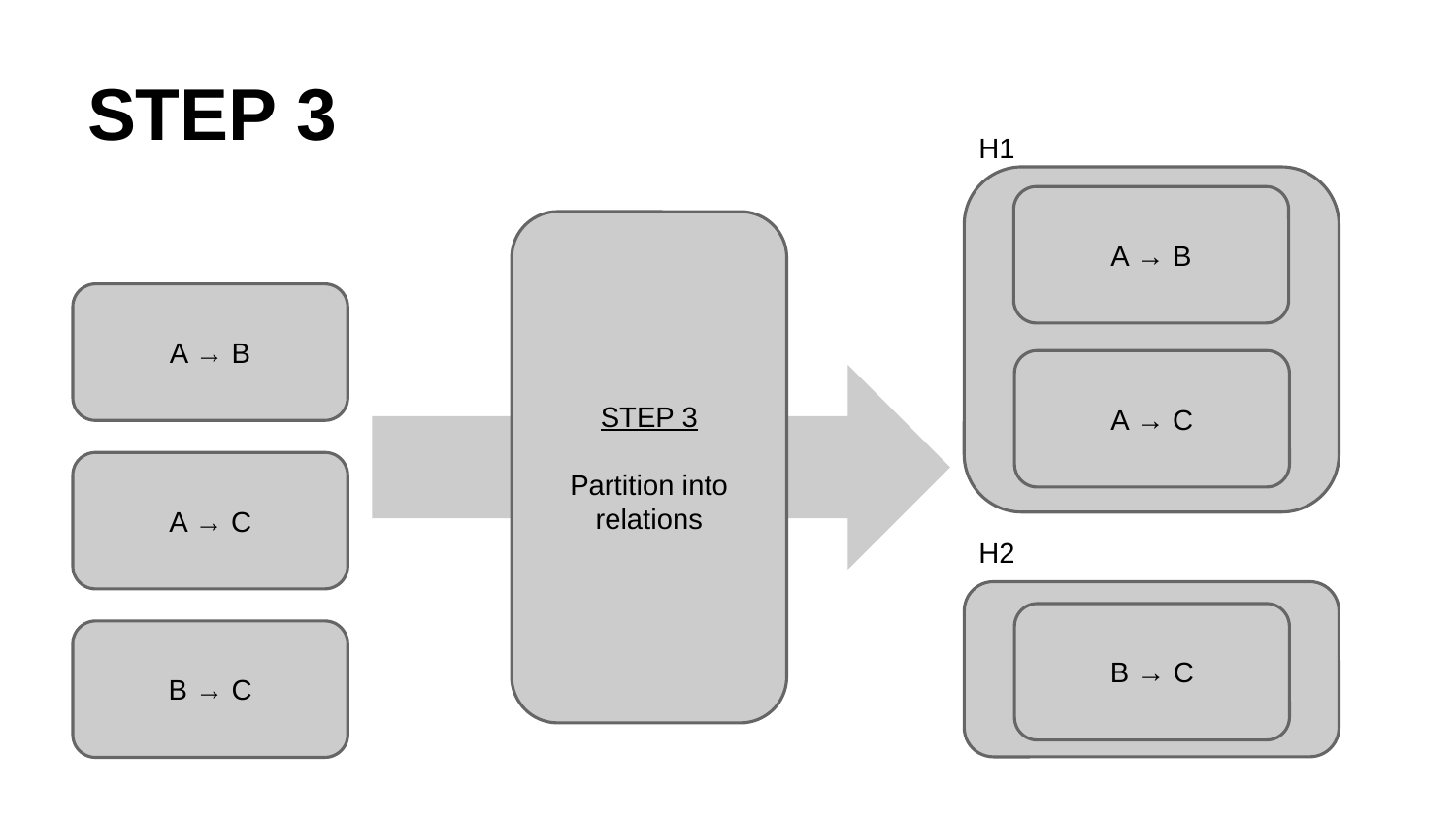

# STEP 3
H1

A → B
STEP 3

Partition into relations
A → B
A → C

A → C
H2

B → C
B → C